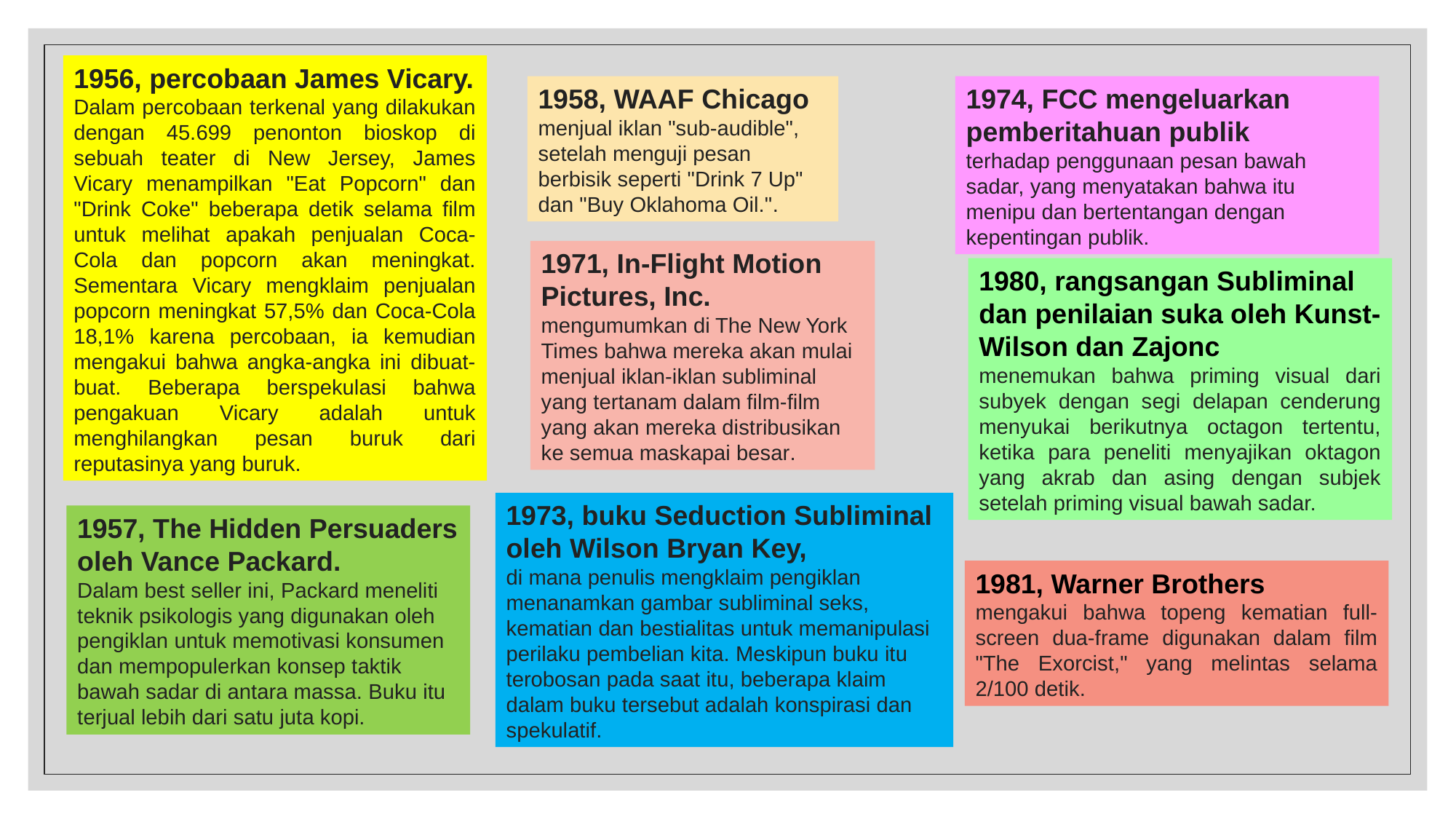

1956, percobaan James Vicary.
Dalam percobaan terkenal yang dilakukan dengan 45.699 penonton bioskop di sebuah teater di New Jersey, James Vicary menampilkan "Eat Popcorn" dan "Drink Coke" beberapa detik selama film untuk melihat apakah penjualan Coca-Cola dan popcorn akan meningkat. Sementara Vicary mengklaim penjualan popcorn meningkat 57,5% dan Coca-Cola 18,1% karena percobaan, ia kemudian mengakui bahwa angka-angka ini dibuat-buat. Beberapa berspekulasi bahwa pengakuan Vicary adalah untuk menghilangkan pesan buruk dari reputasinya yang buruk.
1958, WAAF Chicago
menjual iklan "sub-audible", setelah menguji pesan berbisik seperti "Drink 7 Up" dan "Buy Oklahoma Oil.".
1974, FCC mengeluarkan pemberitahuan publik
terhadap penggunaan pesan bawah sadar, yang menyatakan bahwa itu menipu dan bertentangan dengan kepentingan publik.
1971, In-Flight Motion Pictures, Inc.
mengumumkan di The New York Times bahwa mereka akan mulai menjual iklan-iklan subliminal yang tertanam dalam film-film yang akan mereka distribusikan ke semua maskapai besar.
1980, rangsangan Subliminal dan penilaian suka oleh Kunst-Wilson dan Zajonc
menemukan bahwa priming visual dari subyek dengan segi delapan cenderung menyukai berikutnya octagon tertentu, ketika para peneliti menyajikan oktagon yang akrab dan asing dengan subjek setelah priming visual bawah sadar.
1973, buku Seduction Subliminal oleh Wilson Bryan Key,
di mana penulis mengklaim pengiklan menanamkan gambar subliminal seks, kematian dan bestialitas untuk memanipulasi perilaku pembelian kita. Meskipun buku itu terobosan pada saat itu, beberapa klaim dalam buku tersebut adalah konspirasi dan spekulatif.
1957, The Hidden Persuaders oleh Vance Packard.
Dalam best seller ini, Packard meneliti teknik psikologis yang digunakan oleh pengiklan untuk memotivasi konsumen dan mempopulerkan konsep taktik bawah sadar di antara massa. Buku itu terjual lebih dari satu juta kopi.
1981, Warner Brothers
mengakui bahwa topeng kematian full-screen dua-frame digunakan dalam film "The Exorcist," yang melintas selama 2/100 detik.